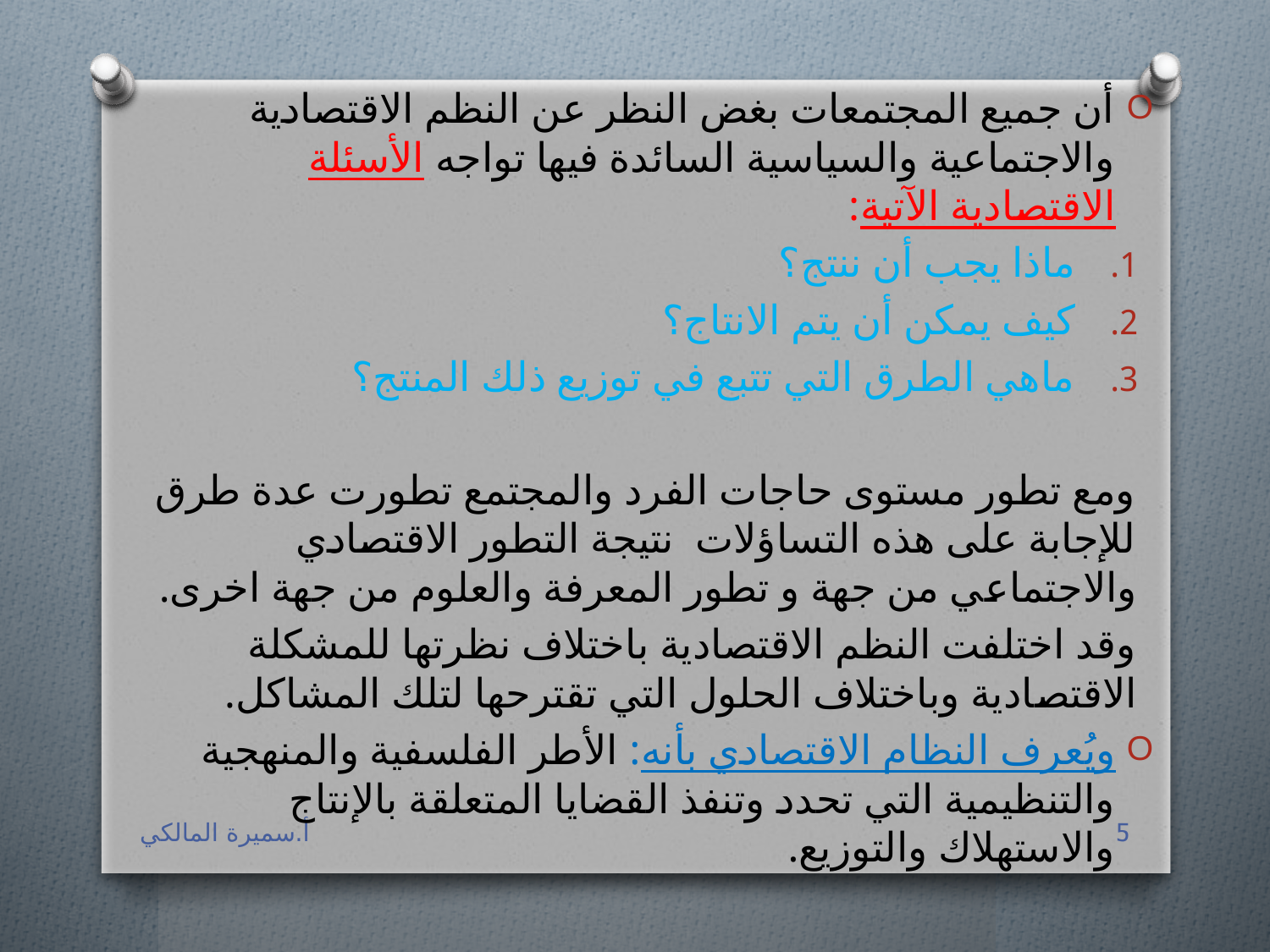

أن جميع المجتمعات بغض النظر عن النظم الاقتصادية والاجتماعية والسياسية السائدة فيها تواجه الأسئلة الاقتصادية الآتية:
ماذا يجب أن ننتج؟
كيف يمكن أن يتم الانتاج؟
ماهي الطرق التي تتبع في توزيع ذلك المنتج؟

ومع تطور مستوى حاجات الفرد والمجتمع تطورت عدة طرق للإجابة على هذه التساؤلات  نتيجة التطور الاقتصادي والاجتماعي من جهة و تطور المعرفة والعلوم من جهة اخرى.
وقد اختلفت النظم الاقتصادية باختلاف نظرتها للمشكلة الاقتصادية وباختلاف الحلول التي تقترحها لتلك المشاكل.
ويُعرف النظام الاقتصادي بأنه: الأطر الفلسفية والمنهجية والتنظيمية التي تحدد وتنفذ القضايا المتعلقة بالإنتاج والاستهلاك والتوزيع.

أ.سميرة المالكي
5